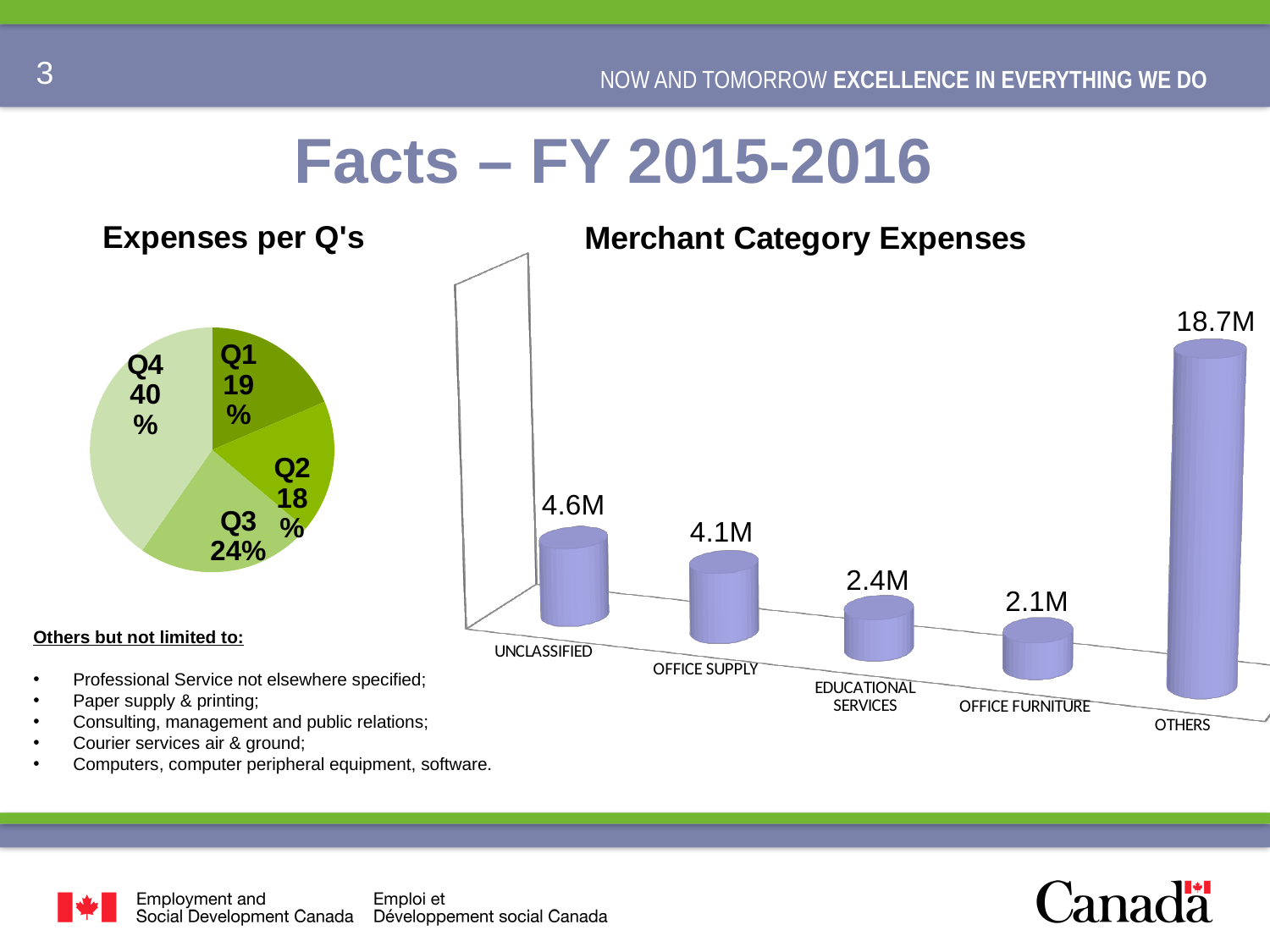

# Facts – FY 2015-2016

[unsupported chart]

### Chart: Expenses per Q's

| Category |  |
|---|---|
| Q1 | 0.18580452973242229 |
| Q2 | 0.1757049456944752 |
| Q3 | 0.23542985681963477 |
| Q4 | 0.4030606677534606 |
Others but not limited to:

Professional Service not elsewhere specified;
Paper supply & printing;
Consulting, management and public relations;
Courier services air & ground;
Computers, computer peripheral equipment, software.